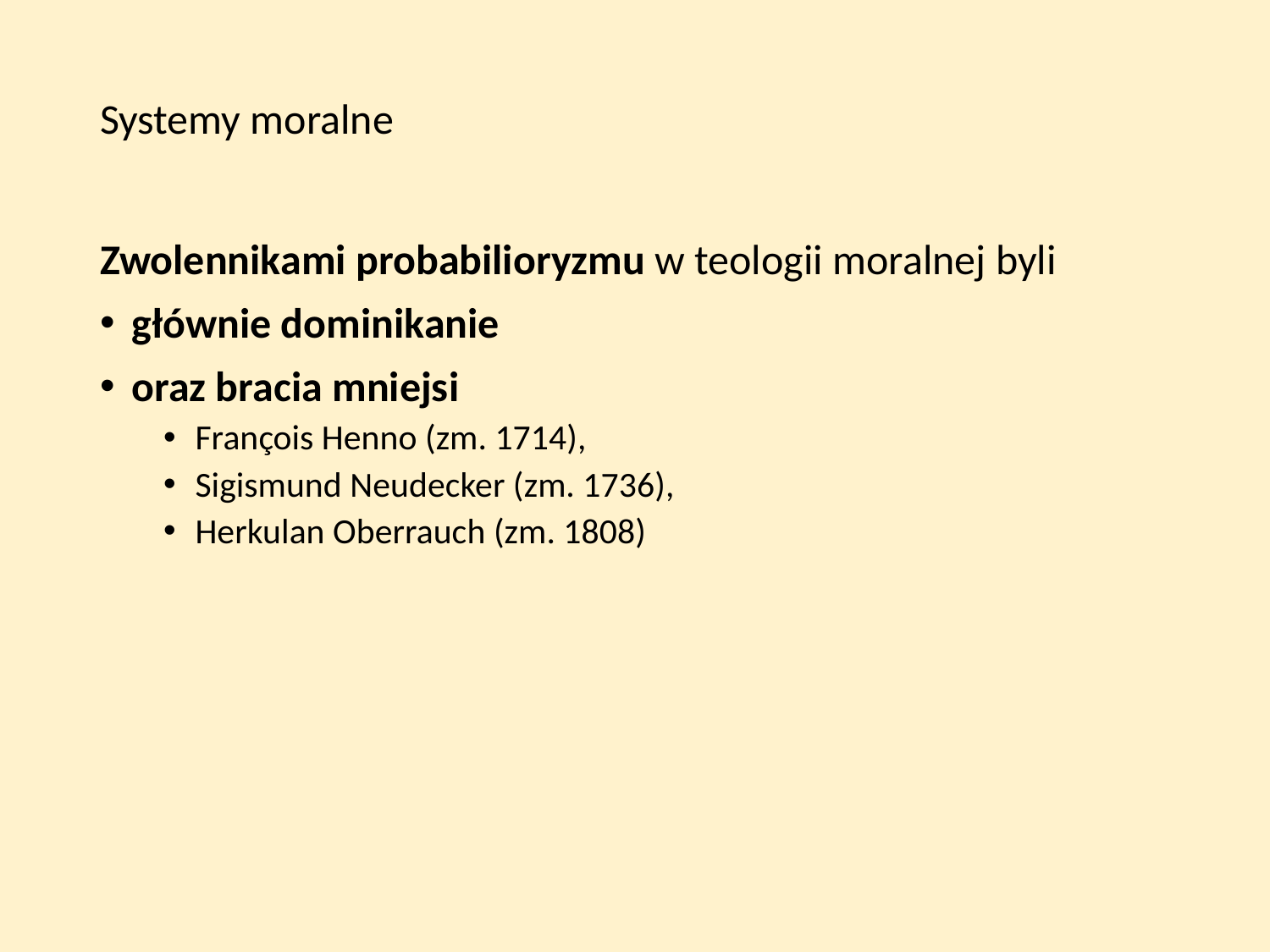

# Systemy moralne
Zwolennikami probabilioryzmu w teologii moralnej byli
głównie dominikanie
oraz bracia mniejsi
François Henno (zm. 1714),
Sigismund Neudecker (zm. 1736),
Herkulan Oberrauch (zm. 1808)